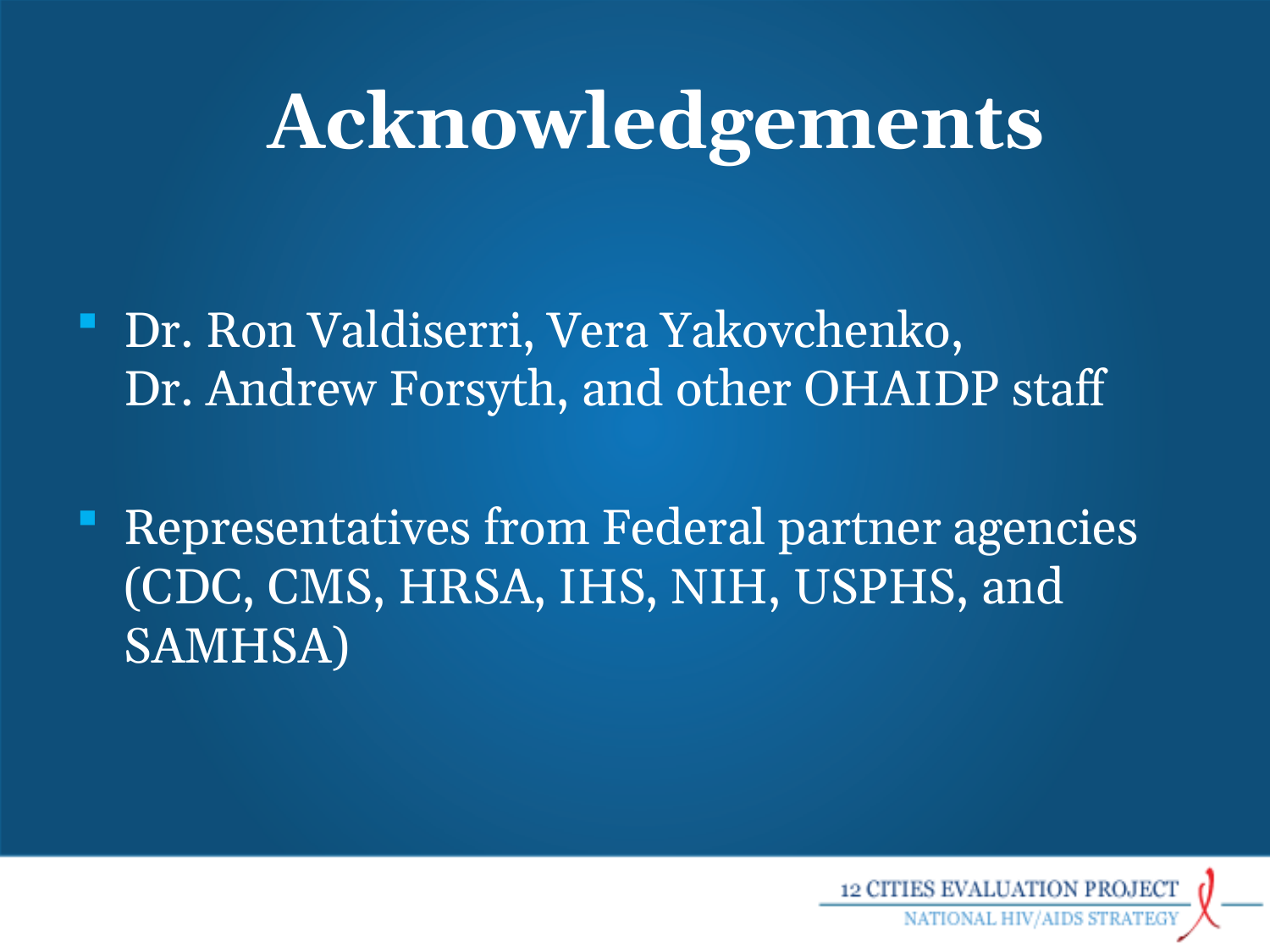

# Acknowledgements

Dr. Ron Valdiserri, Vera Yakovchenko,              Dr. Andrew Forsyth, and other OHAIDP staff

Representatives from Federal partner agencies (CDC, CMS, HRSA, IHS, NIH, USPHS, and SAMHSA)